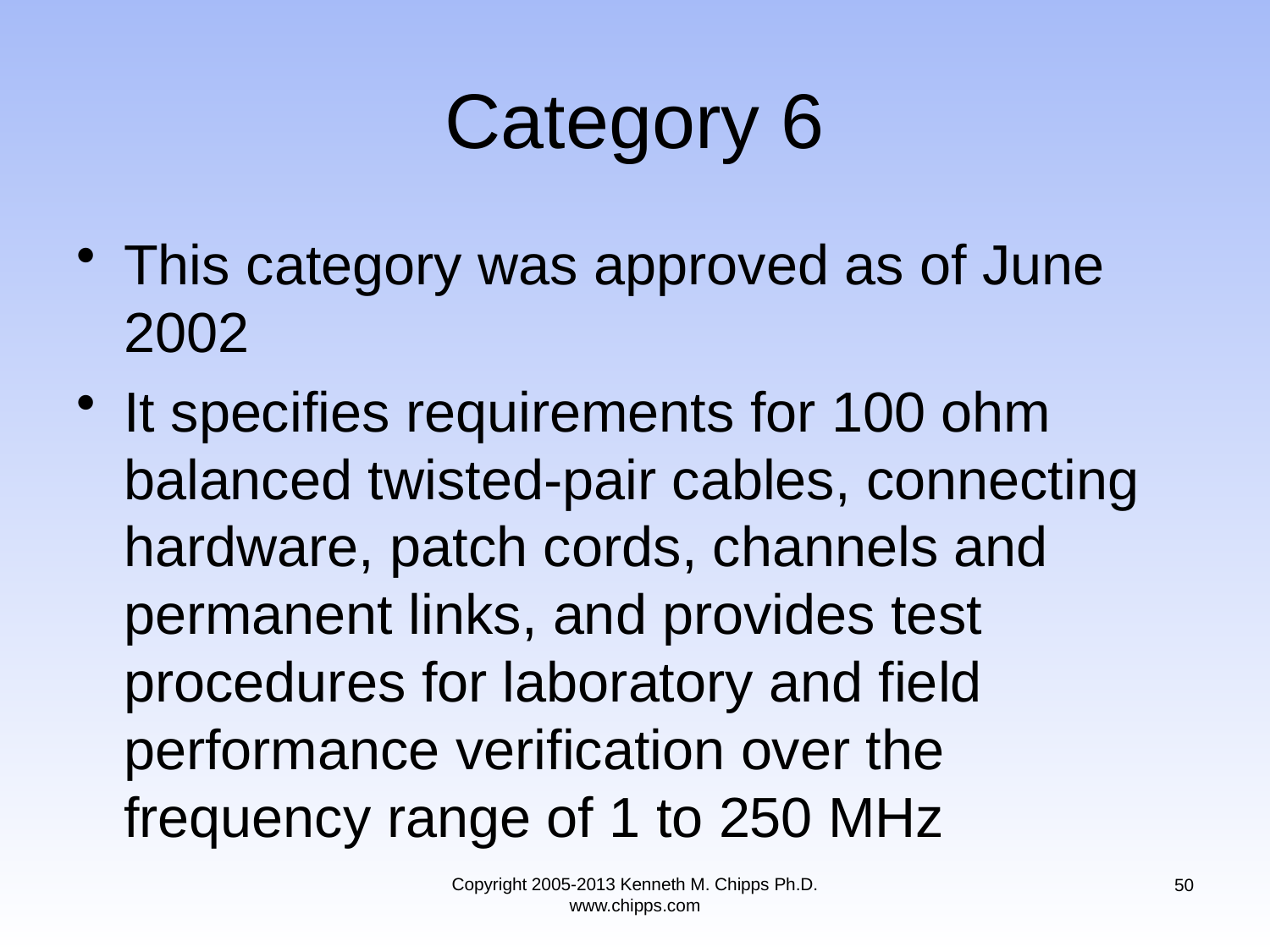

# Category 6
This category was approved as of June 2002
It specifies requirements for 100 ohm balanced twisted-pair cables, connecting hardware, patch cords, channels and permanent links, and provides test procedures for laboratory and field performance verification over the frequency range of 1 to 250 MHz
Copyright 2005-2013 Kenneth M. Chipps Ph.D. www.chipps.com
50